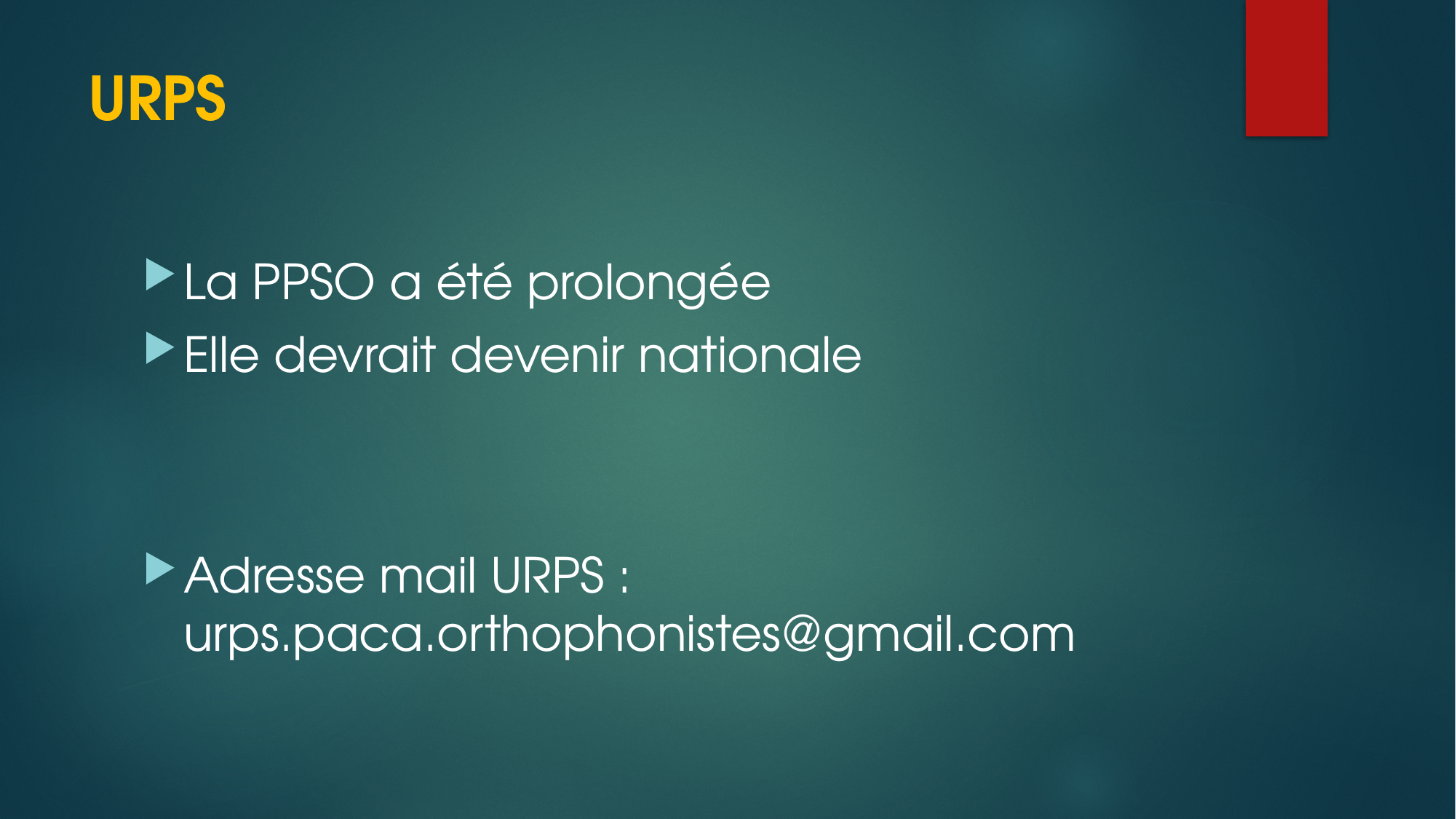

# URPS
La PPSO a été prolongée
Elle devrait devenir nationale

Adresse mail URPS : urps.paca.orthophonistes@gmail.com